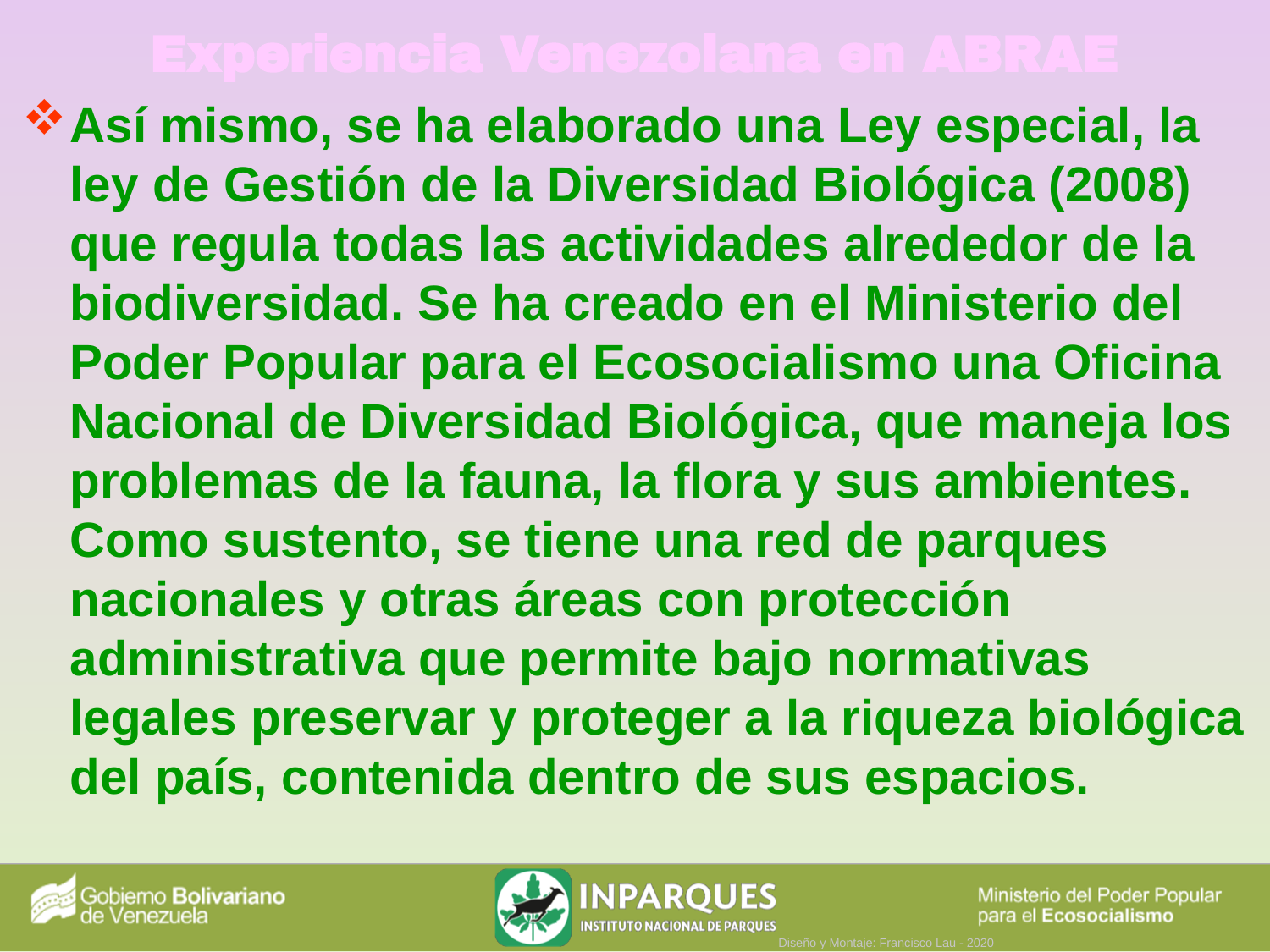

Experiencia Venezolana en ABRAE
Así mismo, se ha elaborado una Ley especial, la ley de Gestión de la Diversidad Biológica (2008) que regula todas las actividades alrededor de la biodiversidad. Se ha creado en el Ministerio del Poder Popular para el Ecosocialismo una Oficina Nacional de Diversidad Biológica, que maneja los problemas de la fauna, la flora y sus ambientes. Como sustento, se tiene una red de parques nacionales y otras áreas con protección administrativa que permite bajo normativas legales preservar y proteger a la riqueza biológica del país, contenida dentro de sus espacios.
Diseño y Montaje: Francisco Lau - 2020